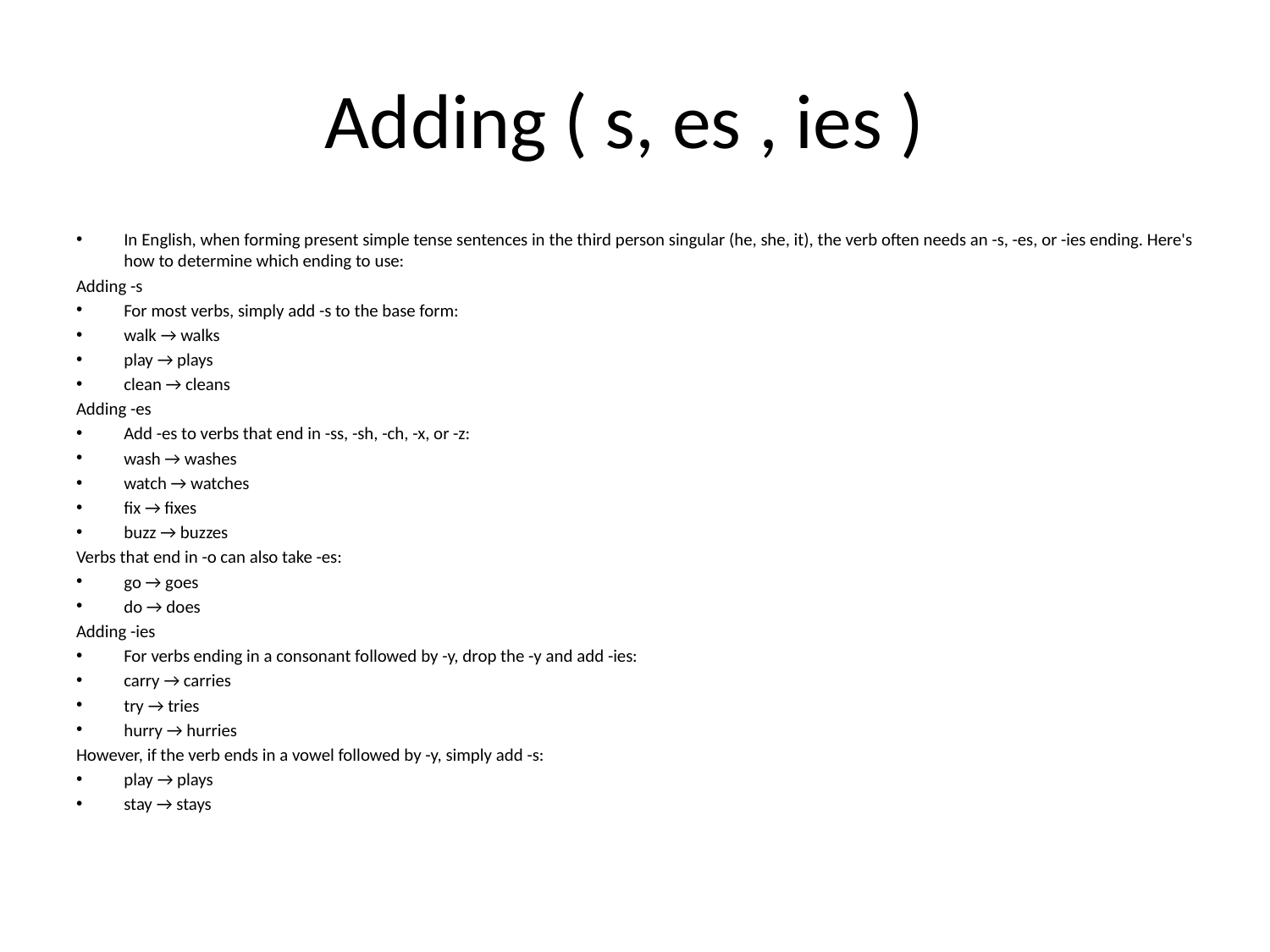

# Adding ( s, es , ies )
In English, when forming present simple tense sentences in the third person singular (he, she, it), the verb often needs an -s, -es, or -ies ending. Here's how to determine which ending to use:
Adding -s
For most verbs, simply add -s to the base form:
walk → walks
play → plays
clean → cleans
Adding -es
Add -es to verbs that end in -ss, -sh, -ch, -x, or -z:
wash → washes
watch → watches
fix → fixes
buzz → buzzes
Verbs that end in -o can also take -es:
go → goes
do → does
Adding -ies
For verbs ending in a consonant followed by -y, drop the -y and add -ies:
carry → carries
try → tries
hurry → hurries
However, if the verb ends in a vowel followed by -y, simply add -s:
play → plays
stay → stays